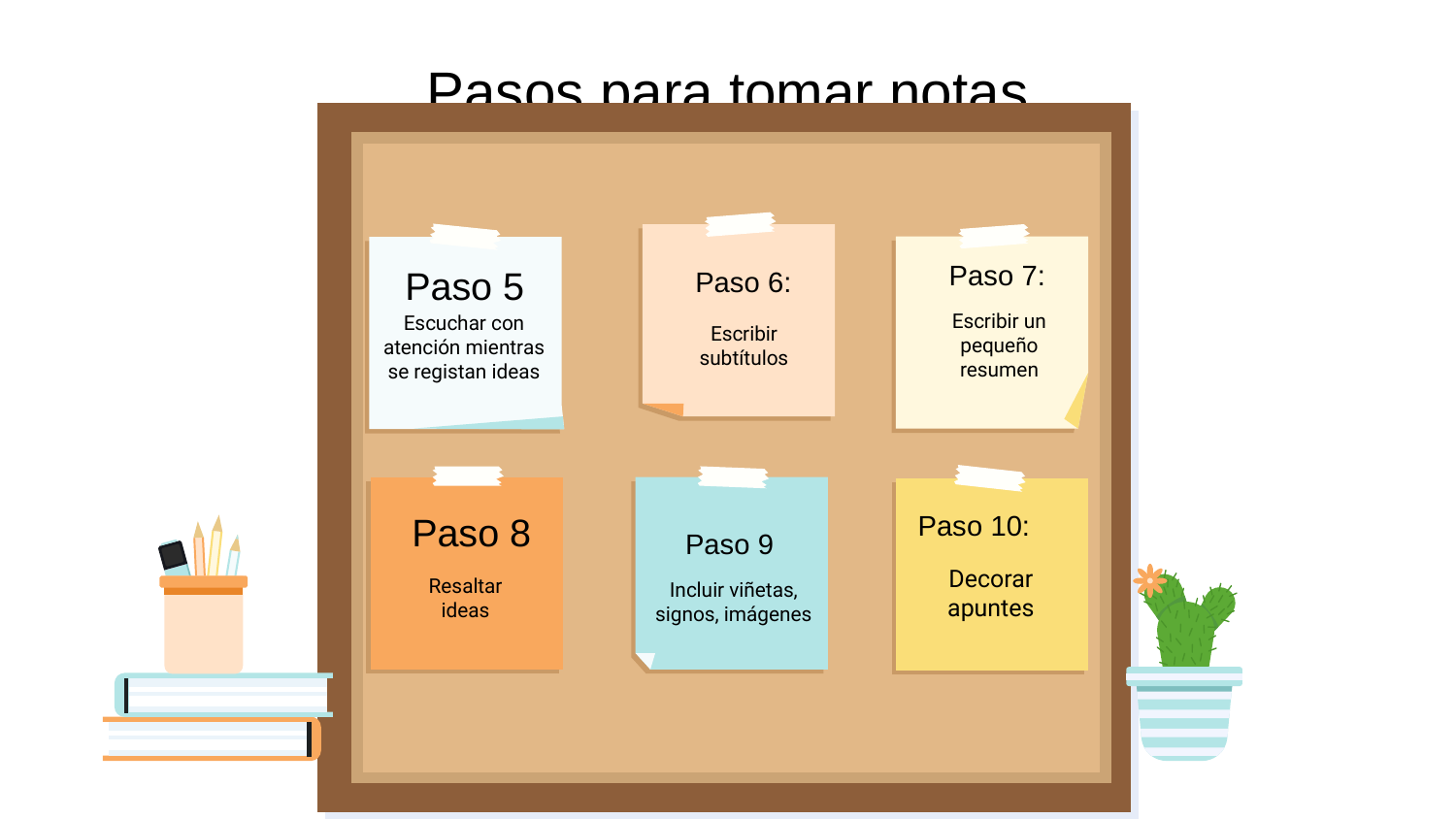

# Pasos para tomar notas

Paso 5

Escribir un pequeño resumen
Paso 7:
Paso 6:
Escuchar con atención mientras se registan ideas
Paso 9

Escribir subtítulos

Paso 8
Incluir viñetas, signos, imágenes
Paso 10:

Decorar apuntes

Resaltar ideas